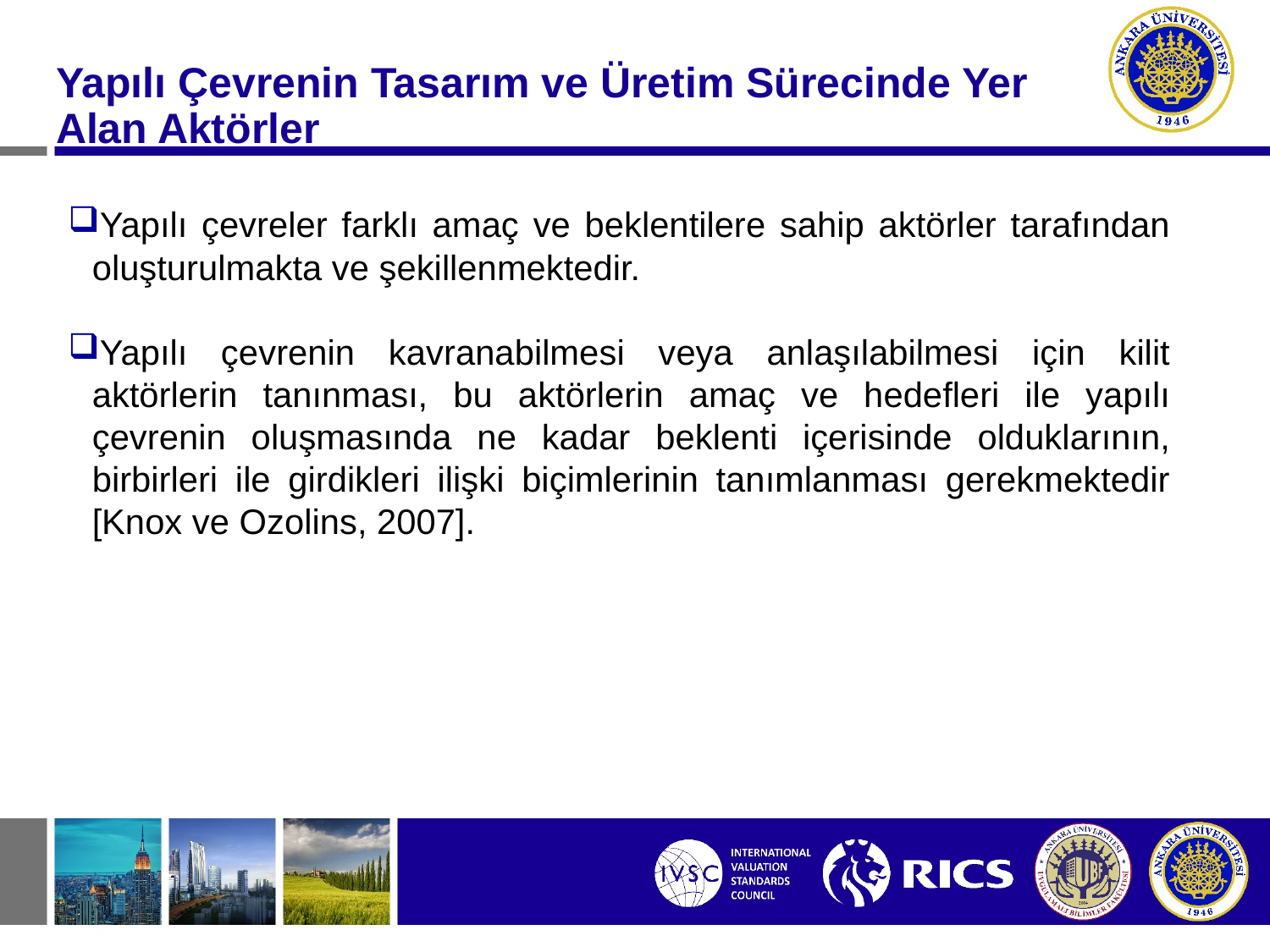

#
Yapılı Çevrenin Tasarım ve Üretim Sürecinde Yer Alan Aktörler

Yapılı çevreler farklı amaç ve beklentilere sahip aktörler tarafından oluşturulmakta ve şekillenmektedir.

Yapılı çevrenin kavranabilmesi veya anlaşılabilmesi için kilit aktörlerin tanınması, bu aktörlerin amaç ve hedefleri ile yapılı çevrenin oluşmasında ne kadar beklenti içerisinde olduklarının, birbirleri ile girdikleri ilişki biçimlerinin tanımlanması gerekmektedir [Knox ve Ozolins, 2007].